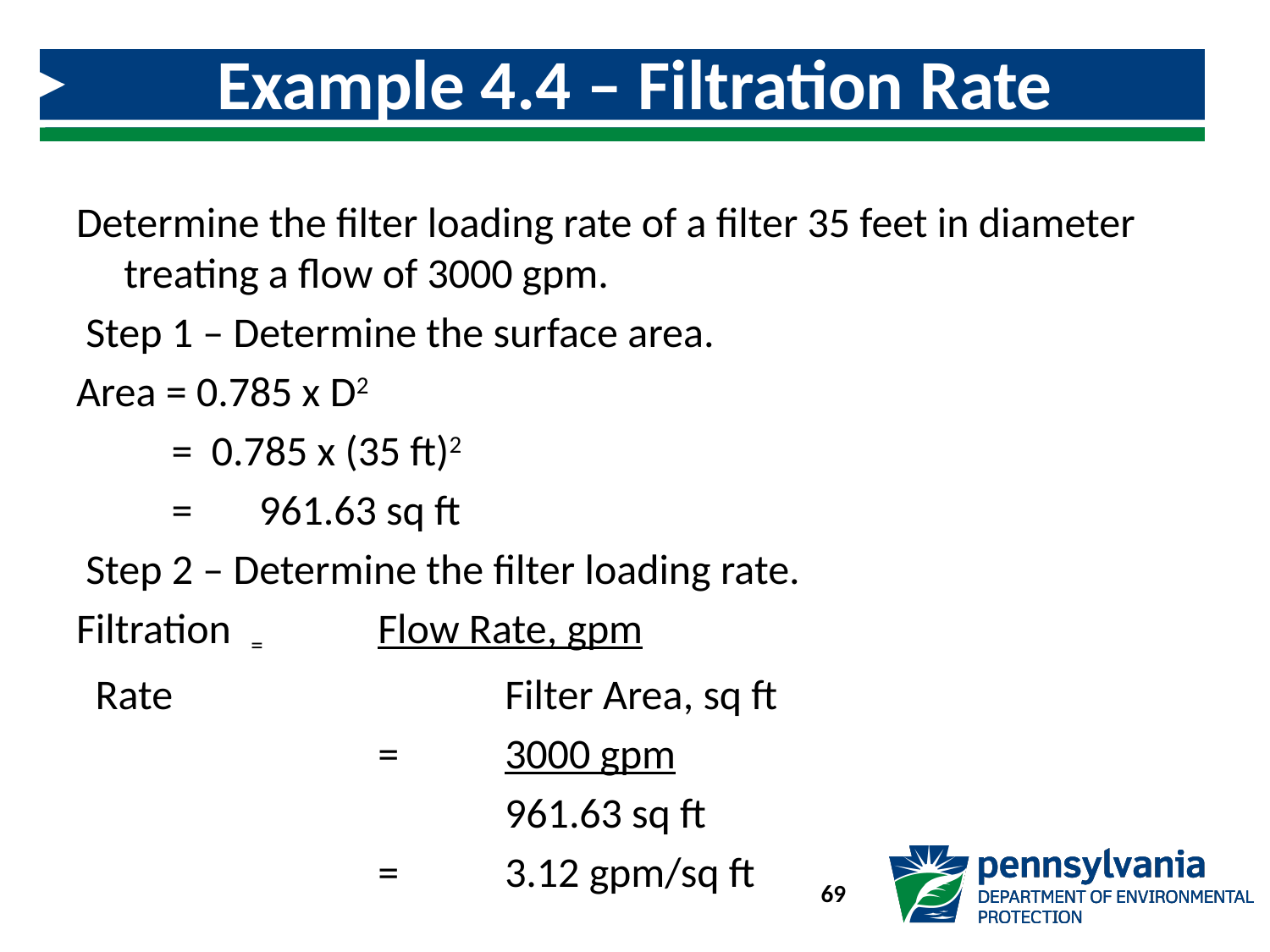

# Example 4.4 – Filtration Rate Calculation
Determine the filter loading rate of a filter 35 feet in diameter treating a flow of 3000 gpm.
 Step 1 – Determine the surface area.
Area = 0.785 x D2
          =  0.785 x (35 ft)2
          =       961.63 sq ft
 Step 2 – Determine the filter loading rate.
Filtration	=	Flow Rate, gpm
  Rate			Filter Area, sq ft
 			=	3000 gpm
				961.63 sq ft
			=	3.12 gpm/sq ft

69